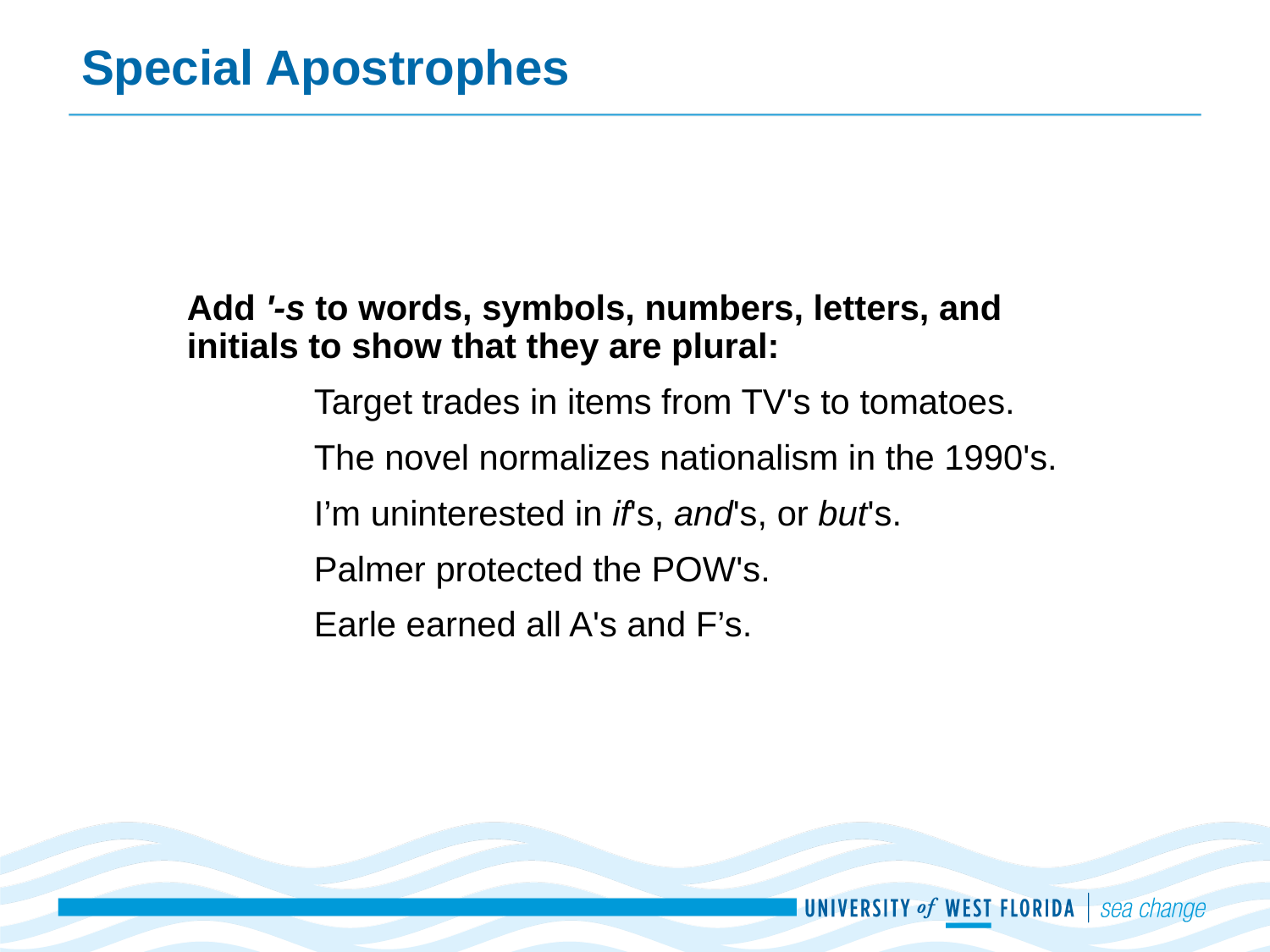

# Special Apostrophes
Add '-s to words, symbols, numbers, letters, and initials to show that they are plural:
	Target trades in items from TV's to tomatoes.
	The novel normalizes nationalism in the 1990's.
	I’m uninterested in if's, and's, or but's.
	Palmer protected the POW's.
	Earle earned all A's and F’s.